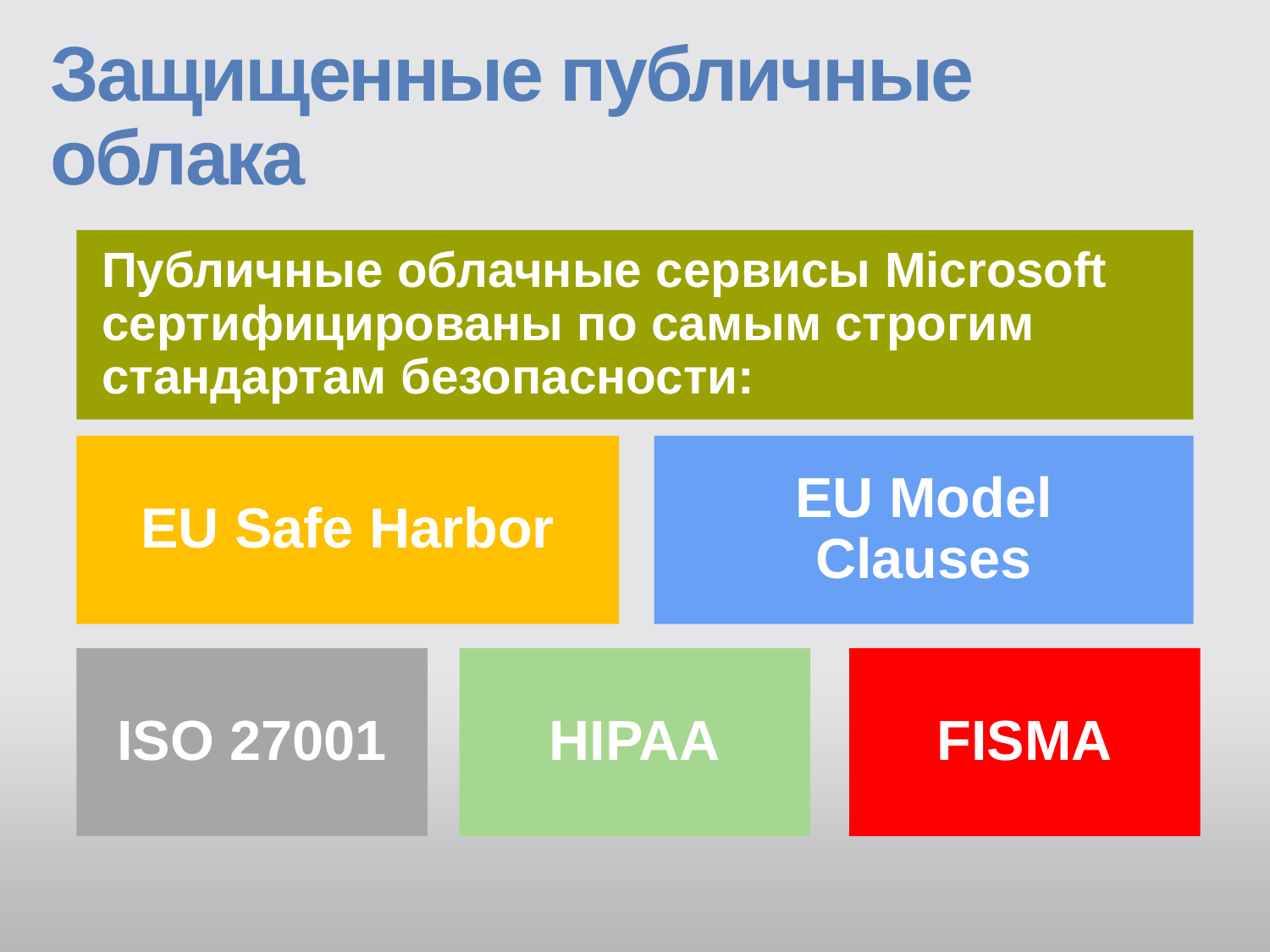

# Защищенные публичные облака
Публичные облачные сервисы Microsoft сертифицированы по самым строгим стандартам безопасности:
EU Safe Harbor
EU Model Clauses
ISO 27001
HIPAA
FISMA